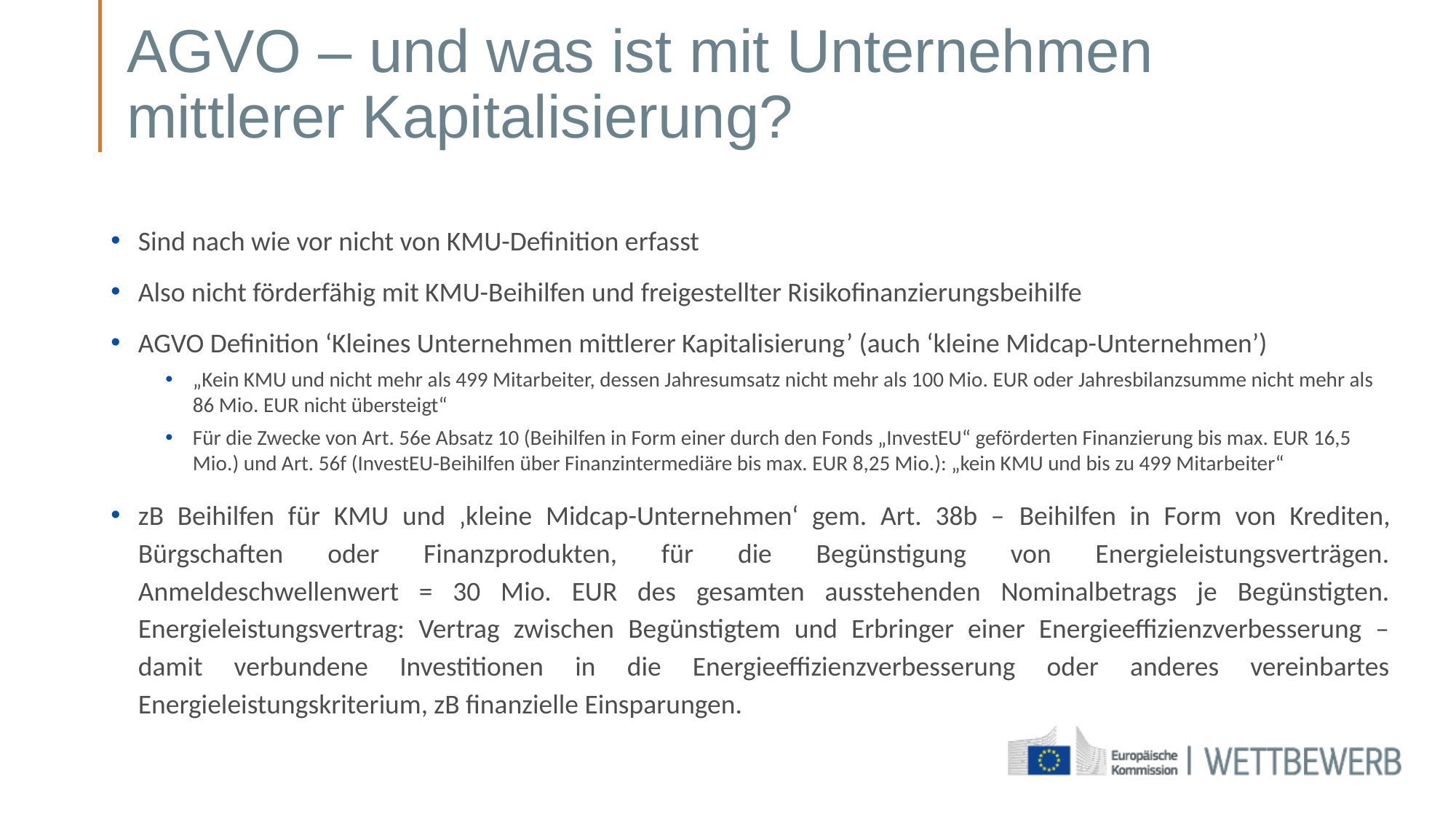

# AGVO – und was ist mit Unternehmen mittlerer Kapitalisierung?
Sind nach wie vor nicht von KMU-Definition erfasst
Also nicht förderfähig mit KMU-Beihilfen und freigestellter Risikofinanzierungsbeihilfe
AGVO Definition ‘Kleines Unternehmen mittlerer Kapitalisierung’ (auch ‘kleine Midcap-Unternehmen’)
„Kein KMU und nicht mehr als 499 Mitarbeiter, dessen Jahresumsatz nicht mehr als 100 Mio. EUR oder Jahresbilanzsumme nicht mehr als 86 Mio. EUR nicht übersteigt“
Für die Zwecke von Art. 56e Absatz 10 (Beihilfen in Form einer durch den Fonds „InvestEU“ geförderten Finanzierung bis max. EUR 16,5 Mio.) und Art. 56f (InvestEU-Beihilfen über Finanzintermediäre bis max. EUR 8,25 Mio.): „kein KMU und bis zu 499 Mitarbeiter“
zB Beihilfen für KMU und ‚kleine Midcap-Unternehmen‘ gem. Art. 38b – Beihilfen in Form von Krediten, Bürgschaften oder Finanzprodukten, für die Begünstigung von Energieleistungsverträgen. Anmeldeschwellenwert = 30 Mio. EUR des gesamten ausstehenden Nominalbetrags je Begünstigten. Energieleistungsvertrag: Vertrag zwischen Begünstigtem und Erbringer einer Energieeffizienzverbesserung – damit verbundene Investitionen in die Energieeffizienzverbesserung oder anderes vereinbartes Energieleistungskriterium, zB finanzielle Einsparungen.